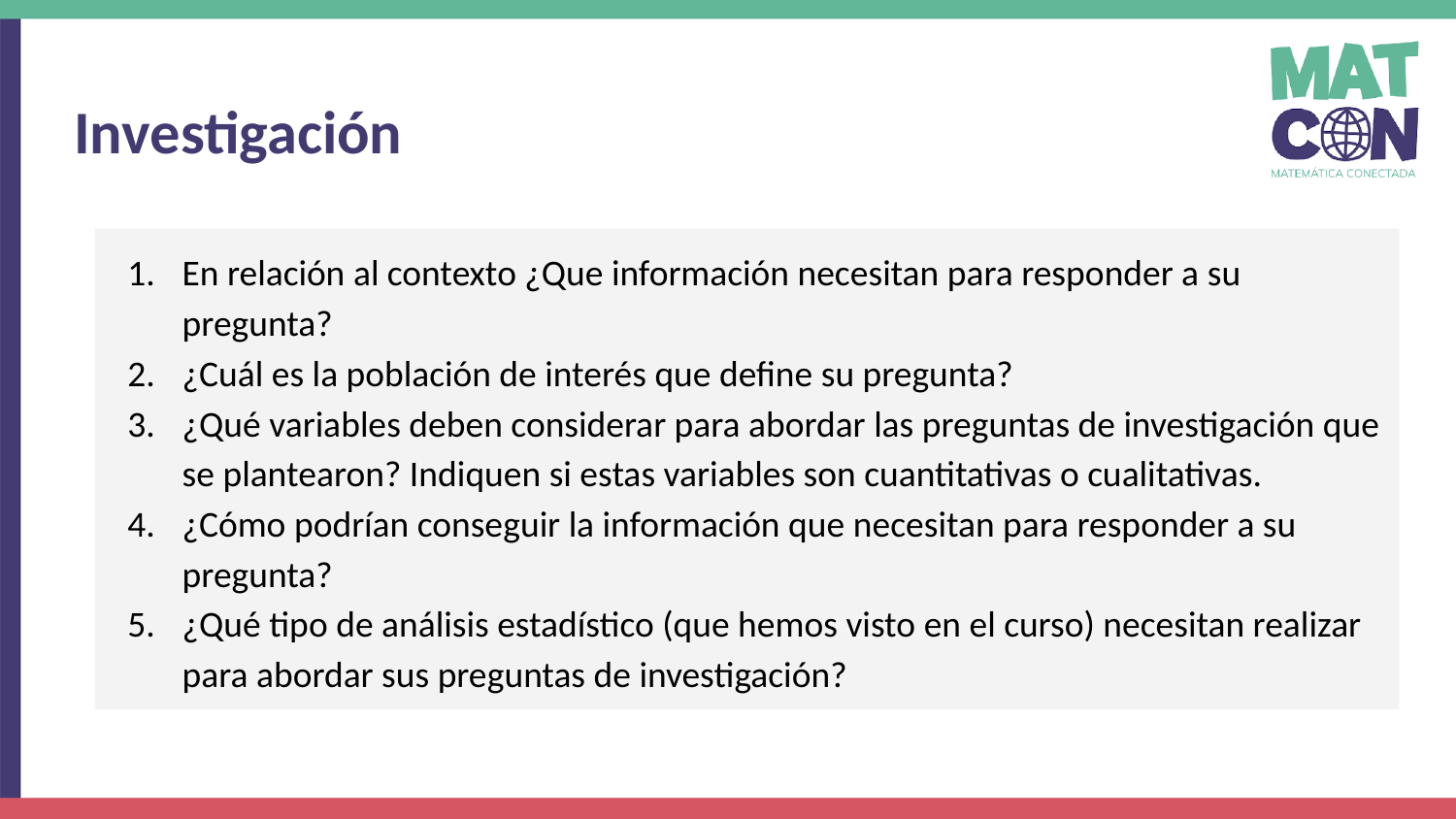

Investigación
En relación al contexto ¿Que información necesitan para responder a su pregunta?
¿Cuál es la población de interés que define su pregunta?
¿Qué variables deben considerar para abordar las preguntas de investigación que se plantearon? Indiquen si estas variables son cuantitativas o cualitativas.
¿Cómo podrían conseguir la información que necesitan para responder a su pregunta?
¿Qué tipo de análisis estadístico (que hemos visto en el curso) necesitan realizar para abordar sus preguntas de investigación?